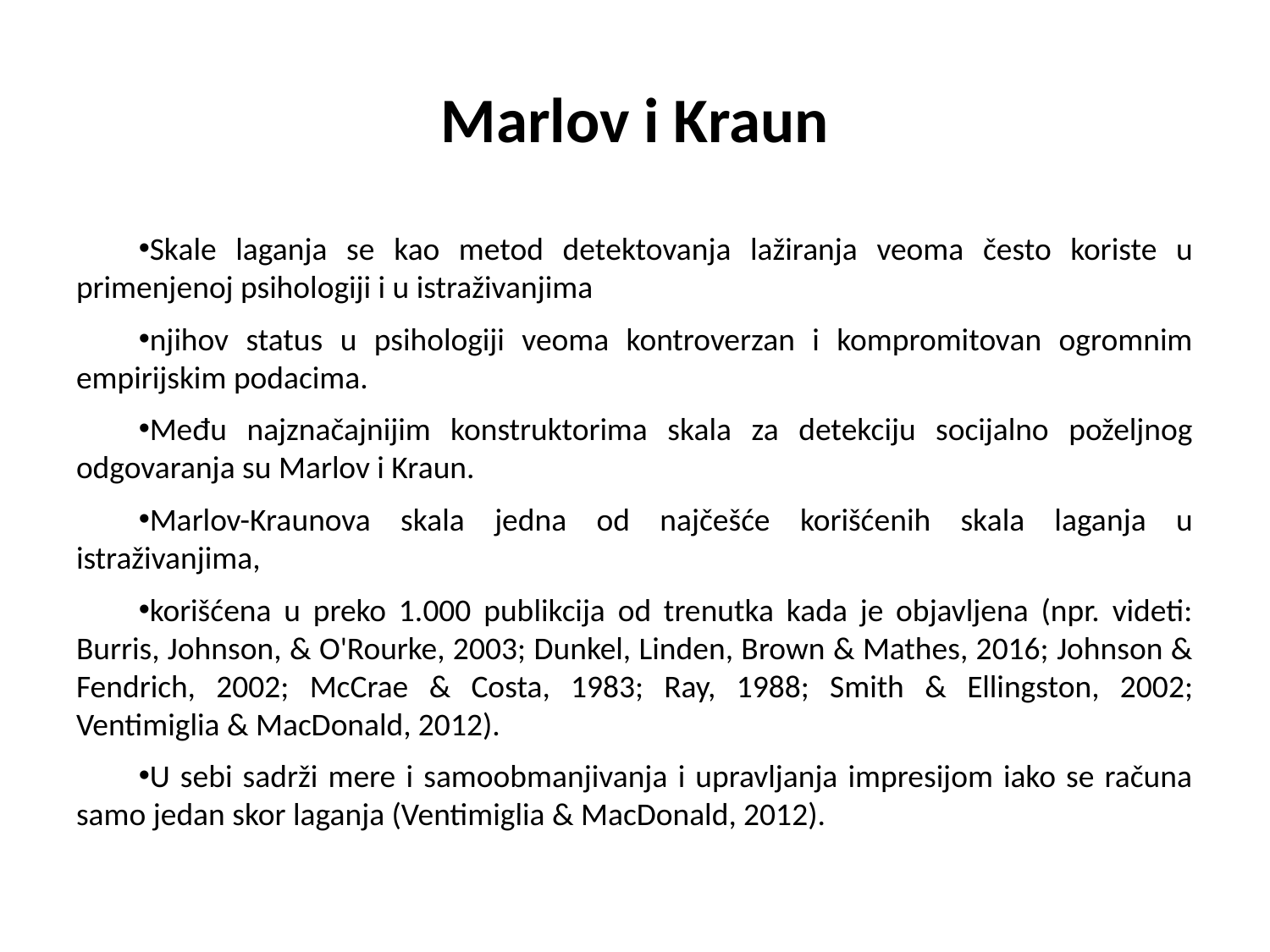

# Marlov i Kraun
Skale laganja se kao metod detektovanja lažiranja veoma često koriste u primenjenoj psihologiji i u istraživanjima
njihov status u psihologiji veoma kontroverzan i kompromitovan ogromnim empirijskim podacima.
Među najznačajnijim konstruktorima skala za detekciju socijalno poželjnog odgovaranja su Marlov i Kraun.
Marlov-Kraunova skala jedna od najčešće korišćenih skala laganja u istraživanjima,
korišćena u preko 1.000 publikcija od trenutka kada je objavljena (npr. videti: Burris, Johnson, & O'Rourke, 2003; Dunkel, Linden, Brown & Mathes, 2016; Johnson & Fendrich, 2002; McCrae & Costa, 1983; Ray, 1988; Smith & Ellingston, 2002; Ventimiglia & MacDonald, 2012).
U sebi sadrži mere i samoobmanjivanja i upravljanja impresijom iako se računa samo jedan skor laganja (Ventimiglia & MacDonald, 2012).